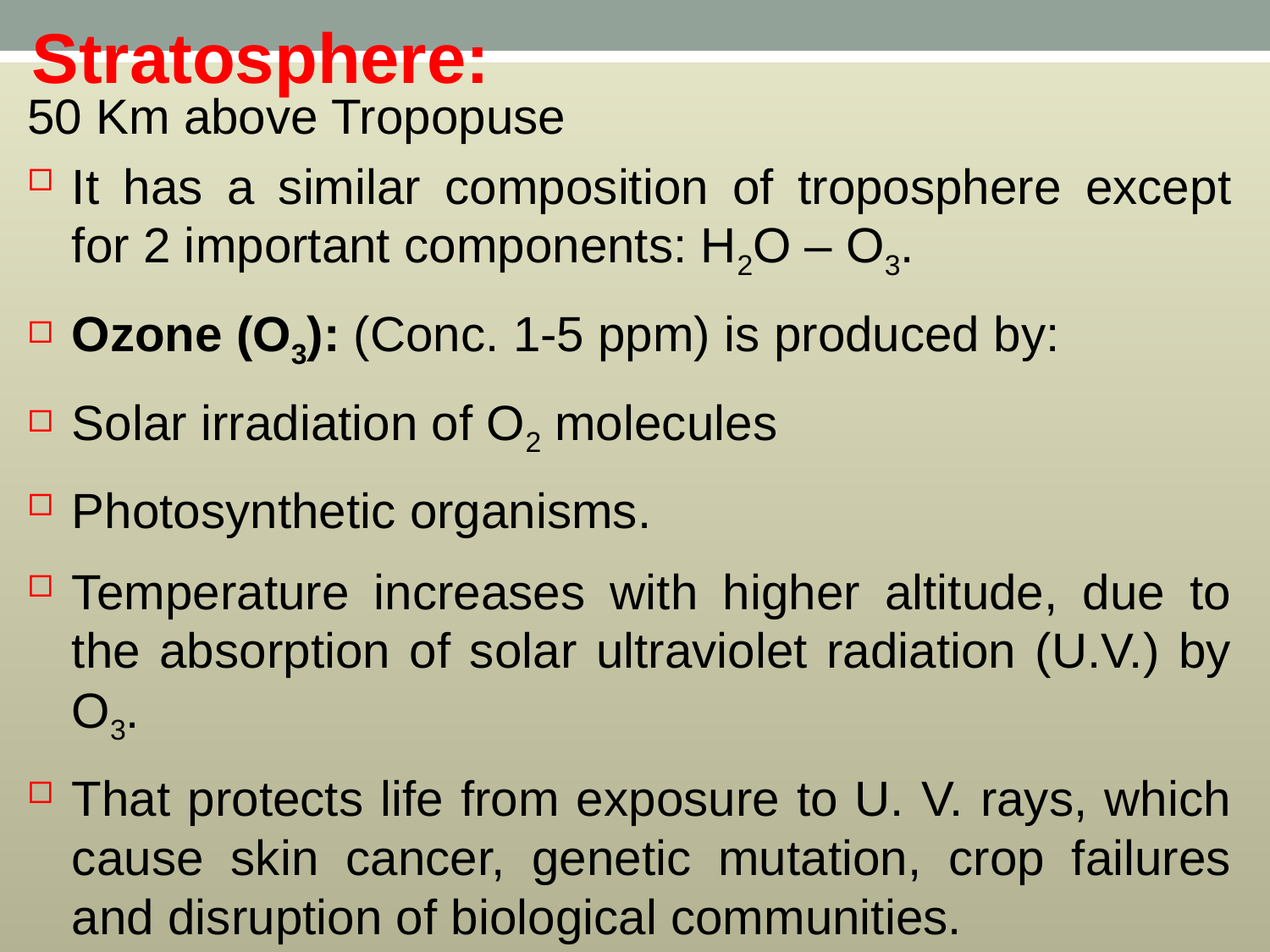

Stratosphere:
50 Km above Tropopuse
It has a similar composition of troposphere except for 2 important components: H2O – O3.
Ozone (O3): (Conc. 1-5 ppm) is produced by:
Solar irradiation of O2 molecules
Photosynthetic organisms.
Temperature increases with higher altitude, due to the absorption of solar ultraviolet radiation (U.V.) by O3.
That protects life from exposure to U. V. rays, which cause skin cancer, genetic mutation, crop failures and disruption of biological communities.